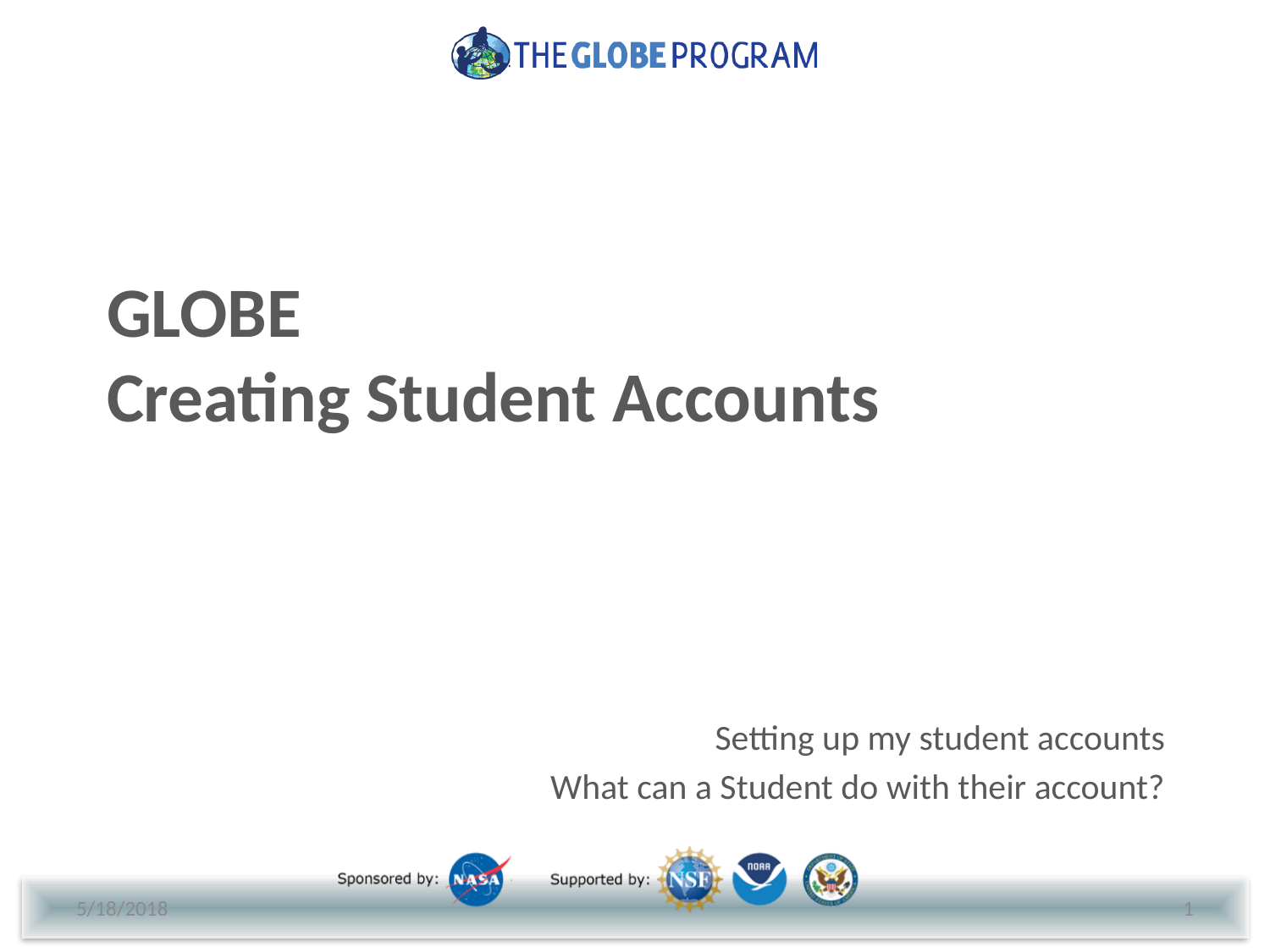

# GLOBE Creating Student Accounts
Setting up my student accounts
What can a Student do with their account?
5/18/2018
1